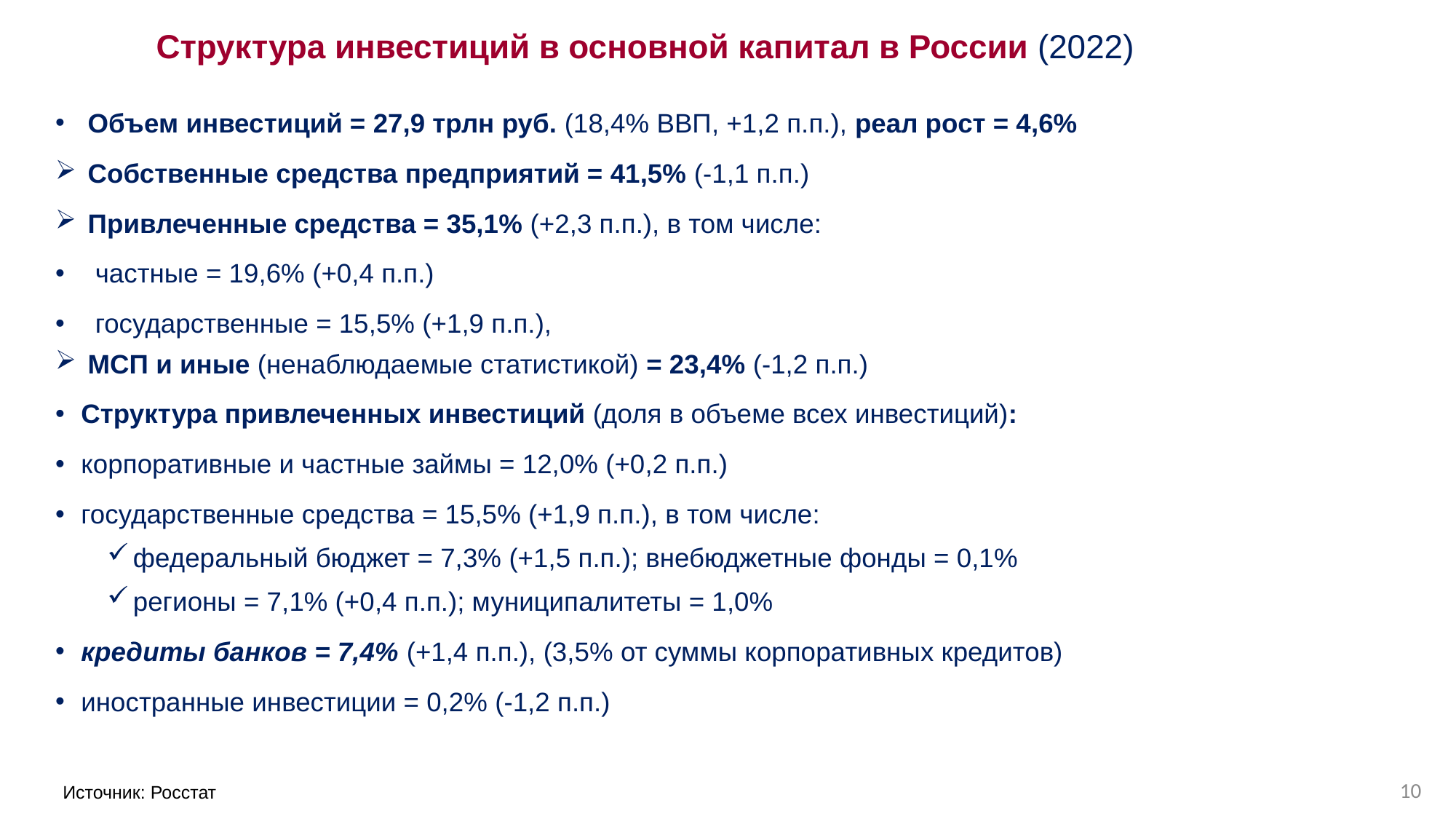

# Структура инвестиций в основной капитал в России (2022)
Объем инвестиций = 27,9 трлн руб. (18,4% ВВП, +1,2 п.п.), реал рост = 4,6%
Собственные средства предприятий = 41,5% (-1,1 п.п.)
Привлеченные средства = 35,1% (+2,3 п.п.), в том числе:
 частные = 19,6% (+0,4 п.п.)
 государственные = 15,5% (+1,9 п.п.),
МСП и иные (ненаблюдаемые статистикой) = 23,4% (-1,2 п.п.)
Структура привлеченных инвестиций (доля в объеме всех инвестиций):
корпоративные и частные займы = 12,0% (+0,2 п.п.)
государственные средства = 15,5% (+1,9 п.п.), в том числе:
федеральный бюджет = 7,3% (+1,5 п.п.); внебюджетные фонды = 0,1%
регионы = 7,1% (+0,4 п.п.); муниципалитеты = 1,0%
кредиты банков = 7,4% (+1,4 п.п.), (3,5% от суммы корпоративных кредитов)
иностранные инвестиции = 0,2% (-1,2 п.п.)

10
Источник: Росстат